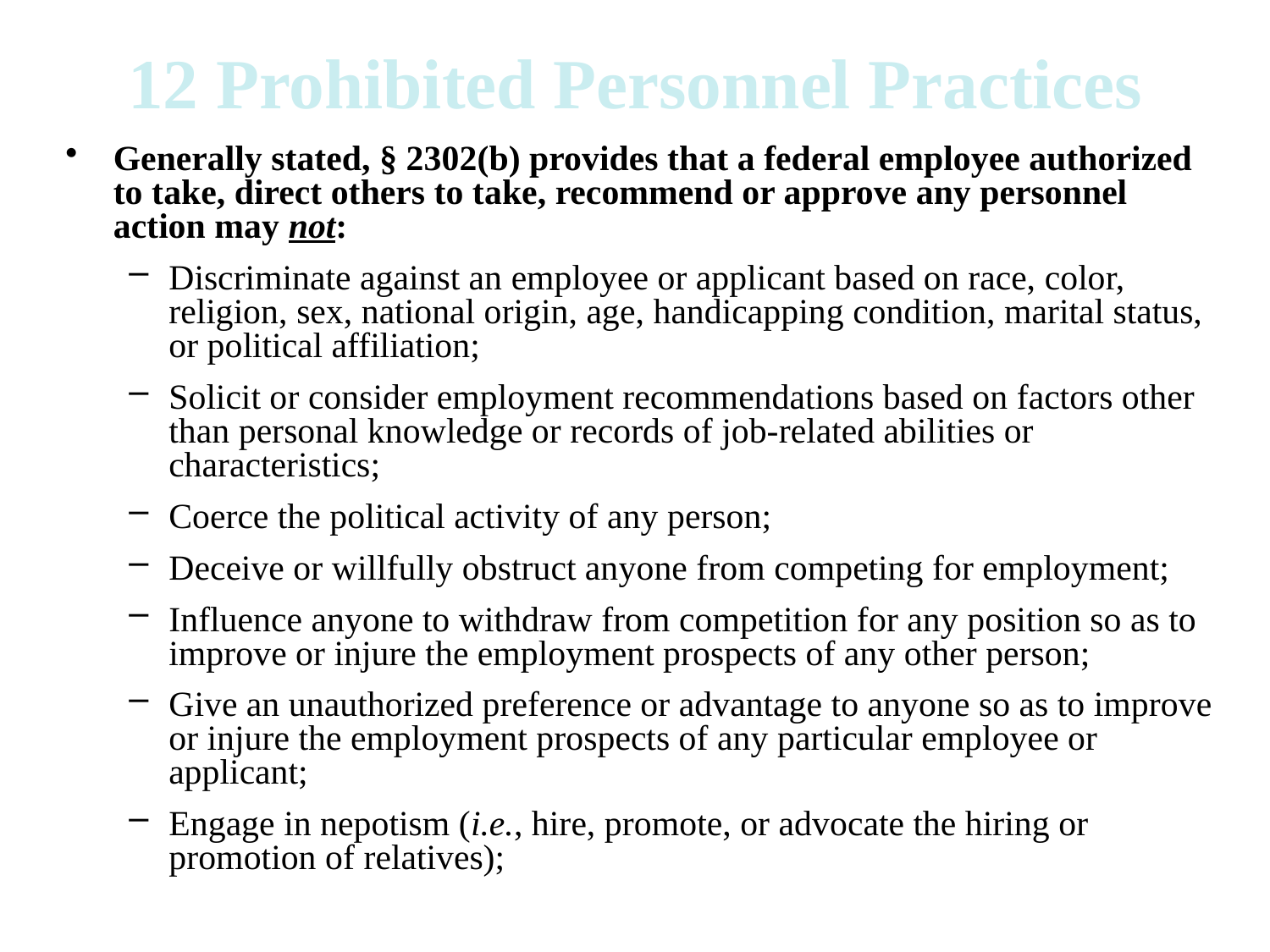

12 Prohibited Personnel Practices
Generally stated, § 2302(b) provides that a federal employee authorized to take, direct others to take, recommend or approve any personnel action may not:
Discriminate against an employee or applicant based on race, color, religion, sex, national origin, age, handicapping condition, marital status, or political affiliation;
Solicit or consider employment recommendations based on factors other than personal knowledge or records of job-related abilities or characteristics;
Coerce the political activity of any person;
Deceive or willfully obstruct anyone from competing for employment;
Influence anyone to withdraw from competition for any position so as to improve or injure the employment prospects of any other person;
Give an unauthorized preference or advantage to anyone so as to improve or injure the employment prospects of any particular employee or applicant;
Engage in nepotism (i.e., hire, promote, or advocate the hiring or promotion of relatives);